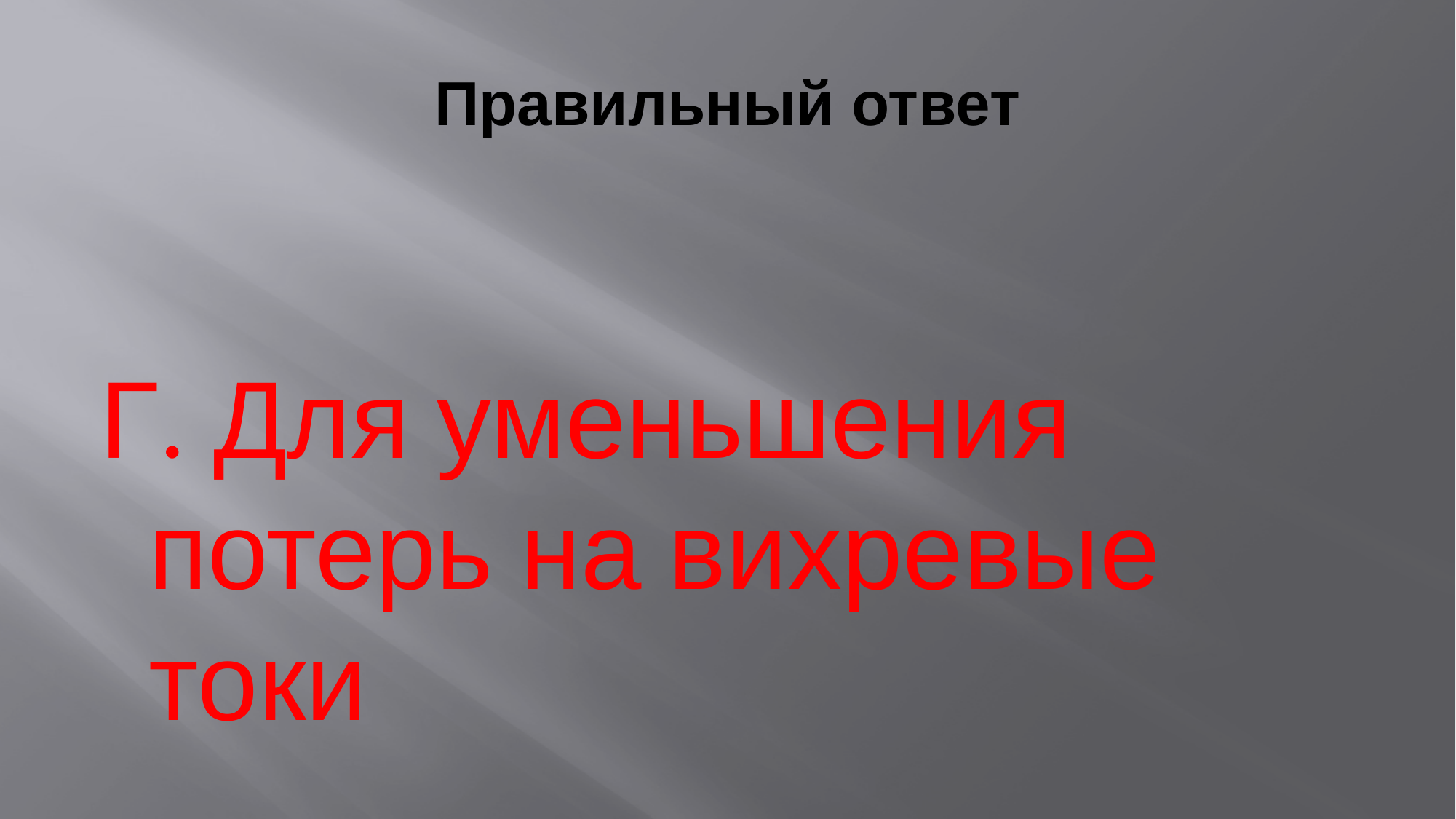

# Правильный ответ

Г. Для уменьшения потерь на вихревые токи